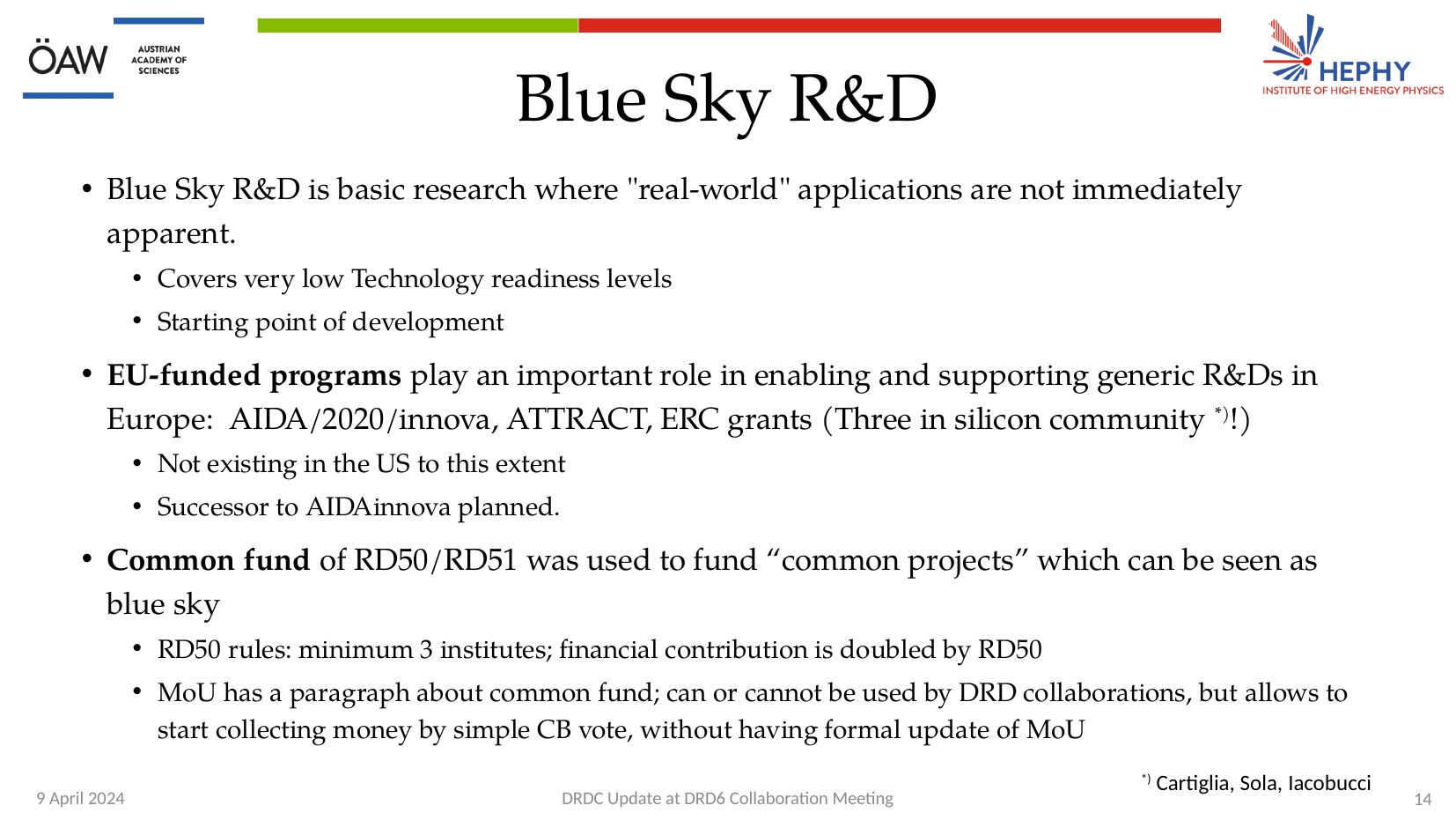

# Blue Sky R&D
Blue Sky R&D is basic research where "real-world" applications are not immediately apparent.
Covers very low Technology readiness levels
Starting point of development
EU-funded programs play an important role in enabling and supporting generic R&Ds in Europe:  AIDA/2020/innova, ATTRACT, ERC grants (Three in silicon community *)!)
Not existing in the US to this extent
Successor to AIDAinnova planned.
Common fund of RD50/RD51 was used to fund “common projects” which can be seen as blue sky
RD50 rules: minimum 3 institutes; financial contribution is doubled by RD50
MoU has a paragraph about common fund; can or cannot be used by DRD collaborations, but allows to start collecting money by simple CB vote, without having formal update of MoU
*) Cartiglia, Sola, Iacobucci
9 April 2024
DRDC Update at DRD6 Collaboration Meeting
14